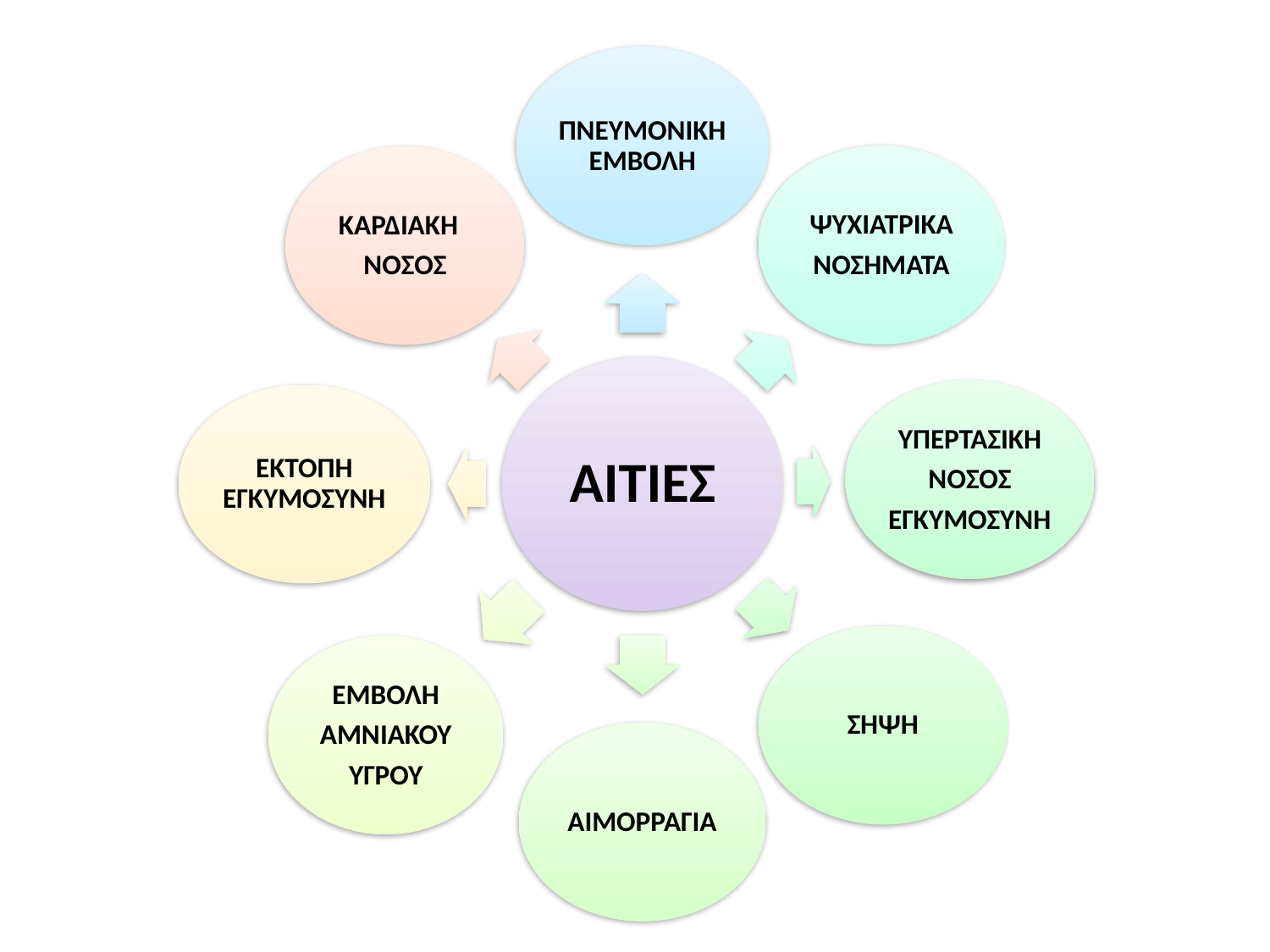

#
ΑΙΤΙΕΣ

ΠΝΕΥΜΟΝΙΚΗ ΕΜΒΟΛΗ

ΨΥΧΙΑΤΡΙΚΑ
ΝΟΣΗΜΑΤΑ

ΥΠΕΡΤΑΣΙΚΗ
ΝΟΣΟΣ
ΕΓΚΥΜΟΣΥΝΗ

ΣΗΨΗ

ΑΙΜΟΡΡΑΓΙΑ

ΕΜΒΟΛΗ
ΑΜΝΙΑΚΟΥ
ΥΓΡΟΥ

ΕΚΤΟΠΗ ΕΓΚΥΜΟΣΥΝΗ

ΚΑΡΔΙΑΚΗ
ΝΟΣΟΣ